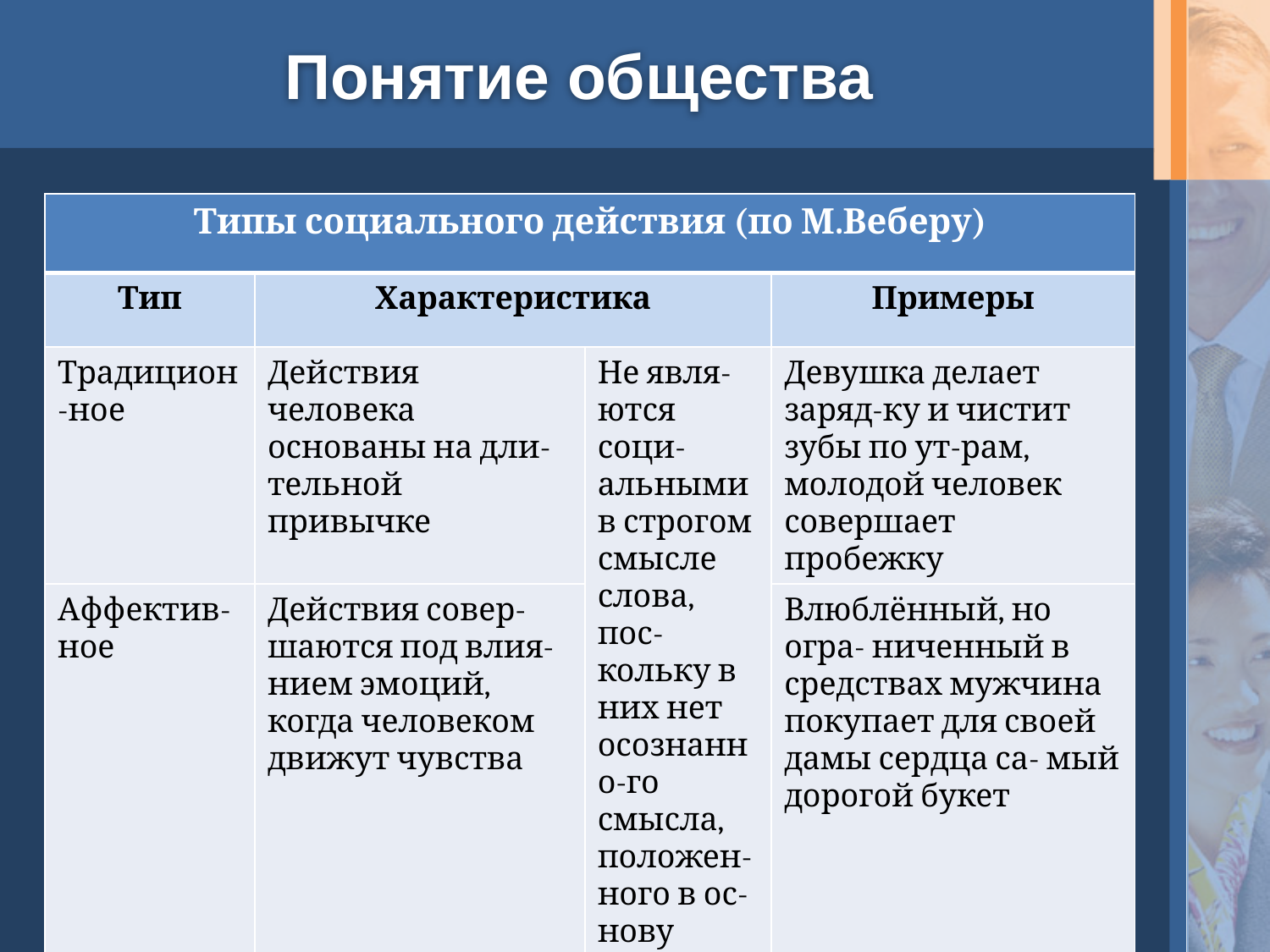

# Понятие общества
| Типы социального действия (по М.Веберу) |  |  |  |
| --- | --- | --- | --- |
| Тип | Характеристика |  | Примеры |
| Традицион-ное | Действия человека основаны на дли- тельной привычке | Не явля- ются соци- альными в строгом смысле слова, пос- кольку в них нет осознанно-го смысла, положен- ного в ос- нову дейс- твия | Девушка делает заряд-ку и чистит зубы по ут-рам, молодой человек совершает пробежку |
| Аффектив- ное | Действия совер- шаются под влия- нием эмоций, когда человеком движут чувства |  | Влюблённый, но огра- ниченный в средствах мужчина покупает для своей дамы сердца са- мый дорогой букет |